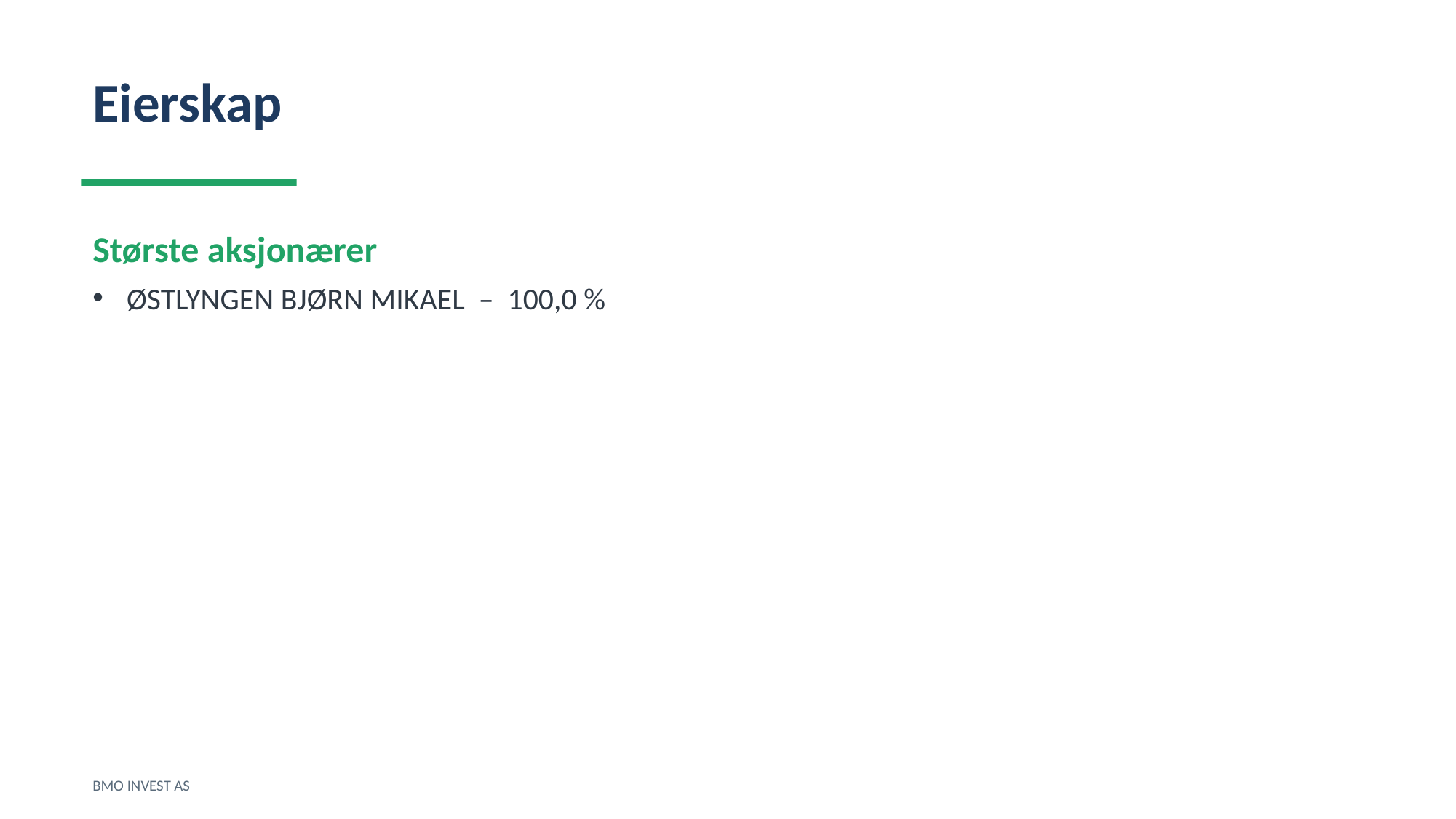

Eierskap

Største aksjonærer
ØSTLYNGEN BJØRN MIKAEL  –  100,0 %
BMO INVEST AS